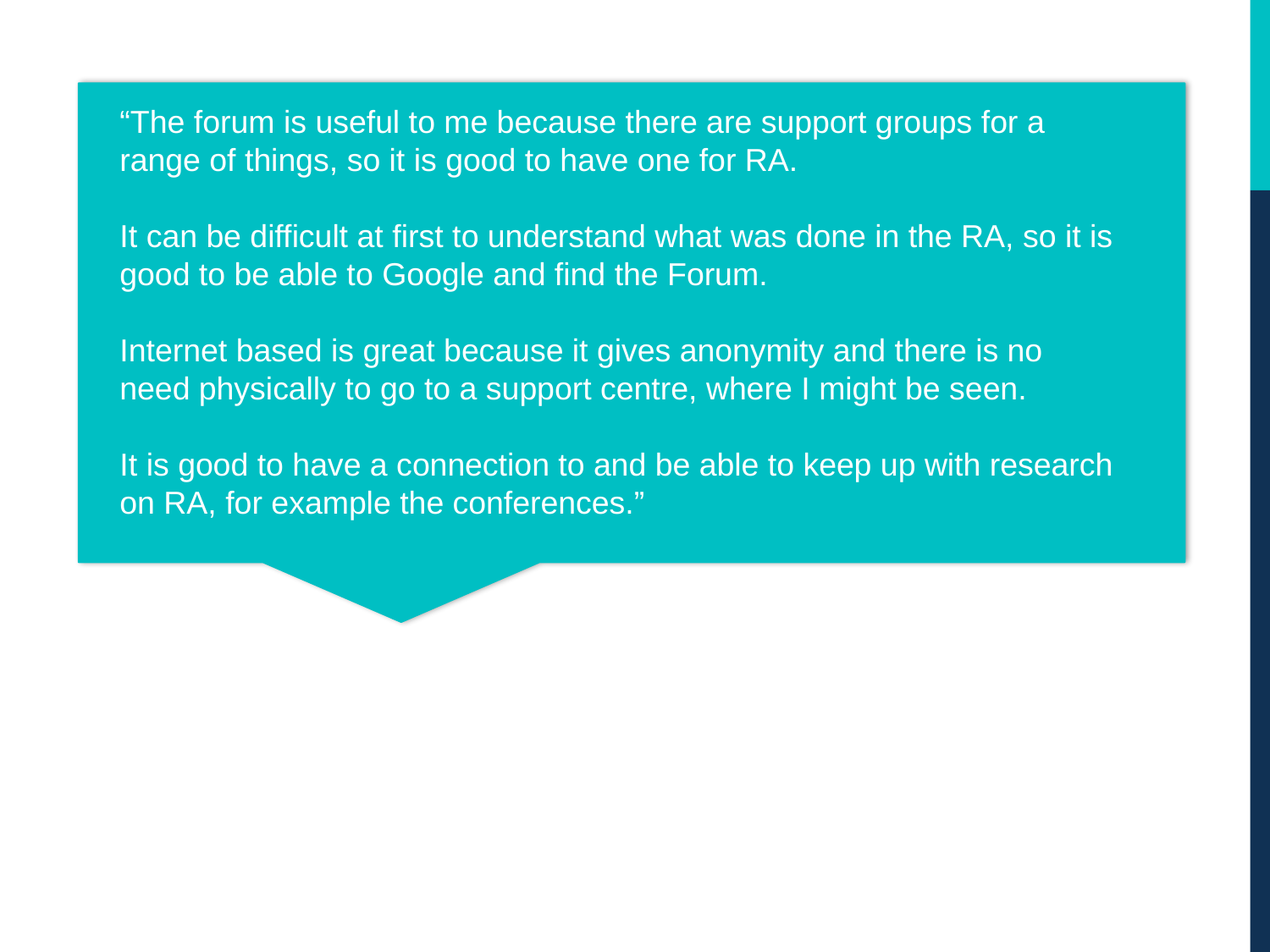

“The forum is useful to me because there are support groups for a range of things, so it is good to have one for RA.

It can be difficult at first to understand what was done in the RA, so it is good to be able to Google and find the Forum.

Internet based is great because it gives anonymity and there is no need physically to go to a support centre, where I might be seen.

It is good to have a connection to and be able to keep up with research on RA, for example the conferences.”